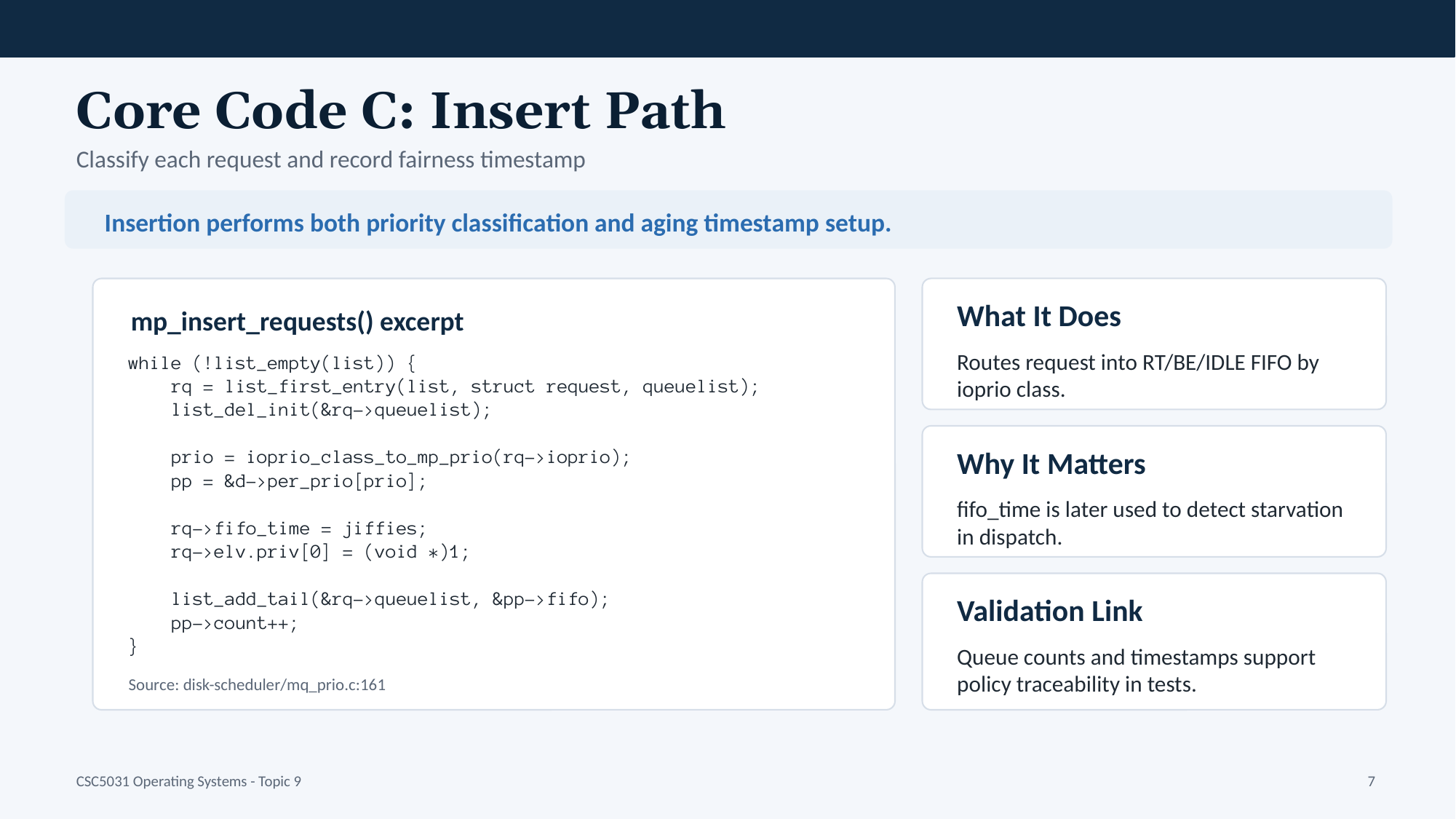

Core Code C: Insert Path
Classify each request and record fairness timestamp

Insertion performs both priority classification and aging timestamp setup.

What It Does
mp_insert_requests() excerpt
Routes request into RT/BE/IDLE FIFO by ioprio class.
while (!list_empty(list)) {
    rq = list_first_entry(list, struct request, queuelist);
    list_del_init(&rq->queuelist);

    prio = ioprio_class_to_mp_prio(rq->ioprio);
    pp = &d->per_prio[prio];

    rq->fifo_time = jiffies;
    rq->elv.priv[0] = (void *)1;

    list_add_tail(&rq->queuelist, &pp->fifo);
    pp->count++;
}

Why It Matters
fifo_time is later used to detect starvation in dispatch.

Validation Link
Queue counts and timestamps support policy traceability in tests.
Source: disk-scheduler/mq_prio.c:161
CSC5031 Operating Systems - Topic 9
7